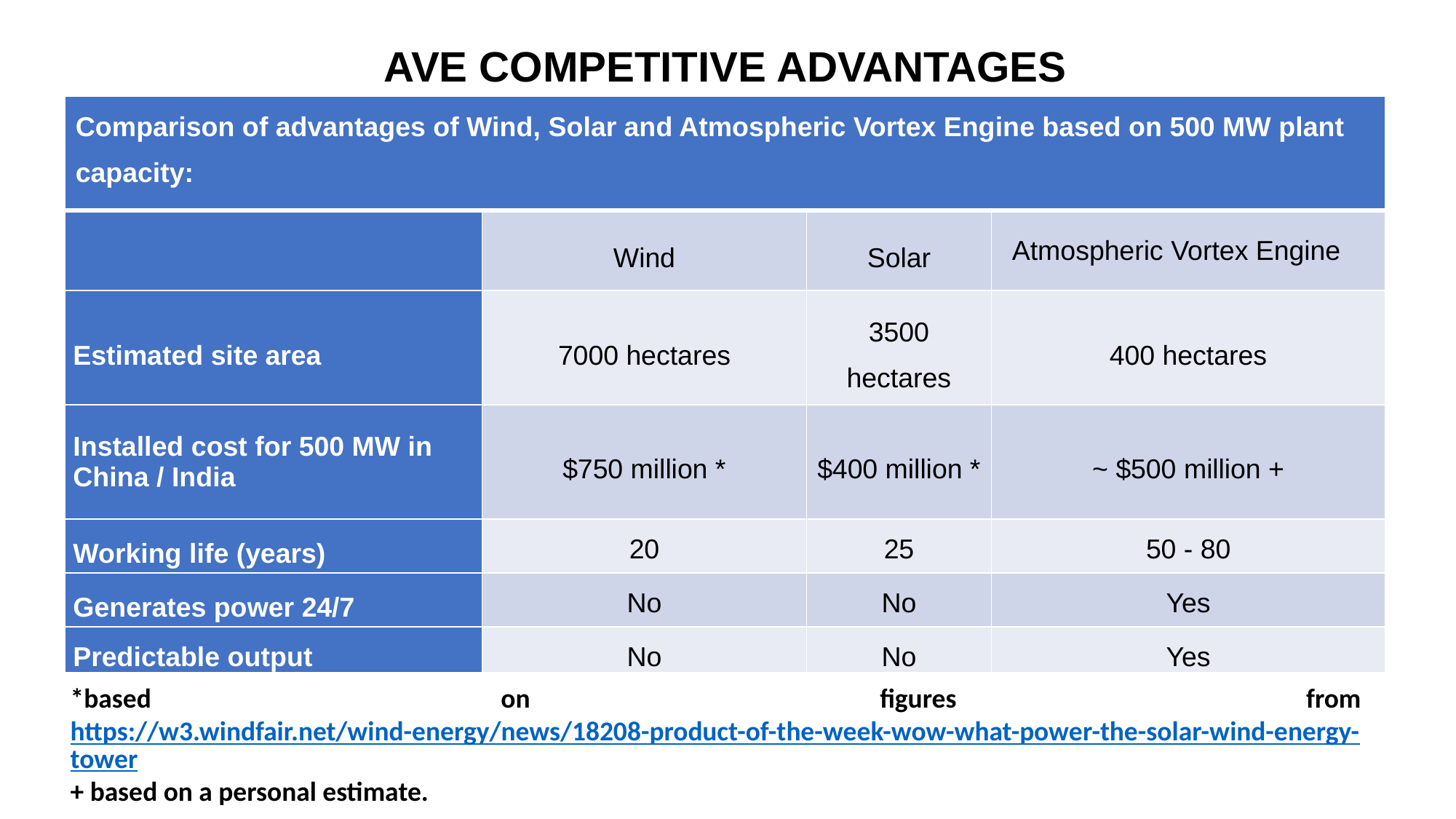

AVE COMPETITIVE ADVANTAGES
| Comparison of advantages of Wind, Solar and Atmospheric Vortex Engine based on 500 MW plant capacity: |  |  |  |
| --- | --- | --- | --- |
|  | Wind | Solar | Atmospheric Vortex Engine |
| Estimated site area | 7000 hectares | 3500 hectares | 400 hectares |
| Installed cost for 500 MW in China / India | $750 million \* | $400 million \* | ~ $500 million + |
| Working life (years) | 20 | 25 | 50 - 80 |
| Generates power 24/7 | No | No | Yes |
| Predictable output | No | No | Yes |
*based on figures from https://w3.windfair.net/wind-energy/news/18208-product-of-the-week-wow-what-power-the-solar-wind-energy-tower
+ based on a personal estimate.